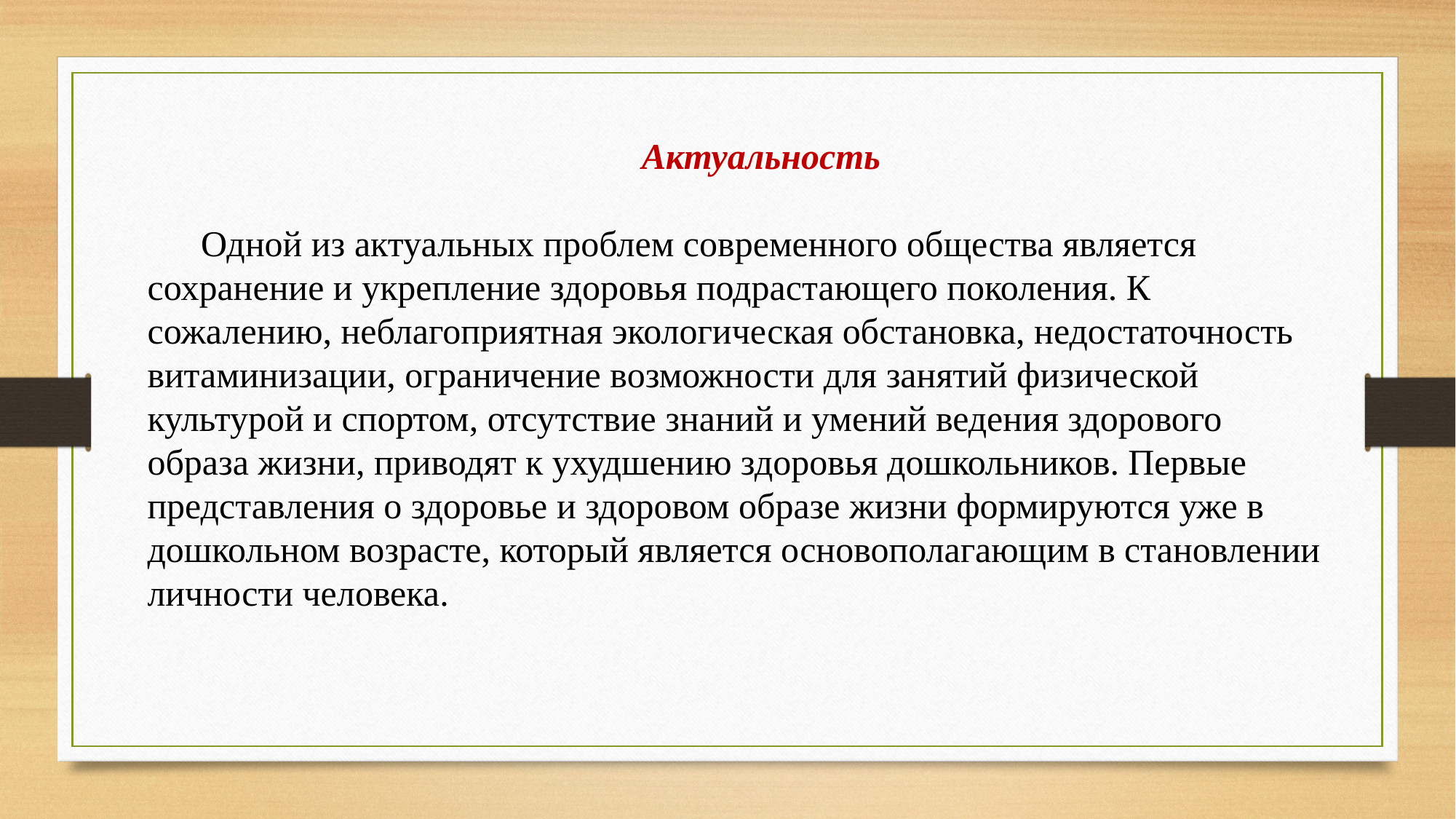

Актуальность

Одной из актуальных проблем современного общества является сохранение и укрепление здоровья подрастающего поколения. К сожалению, неблагоприятная экологическая обстановка, недостаточность витаминизации, ограничение возможности для занятий физической культурой и спортом, отсутствие знаний и умений ведения здорового образа жизни, приводят к ухудшению здоровья дошкольников. Первые представления о здоровье и здоровом образе жизни формируются уже в дошкольном возрасте, который является основополагающим в становлении личности человека.